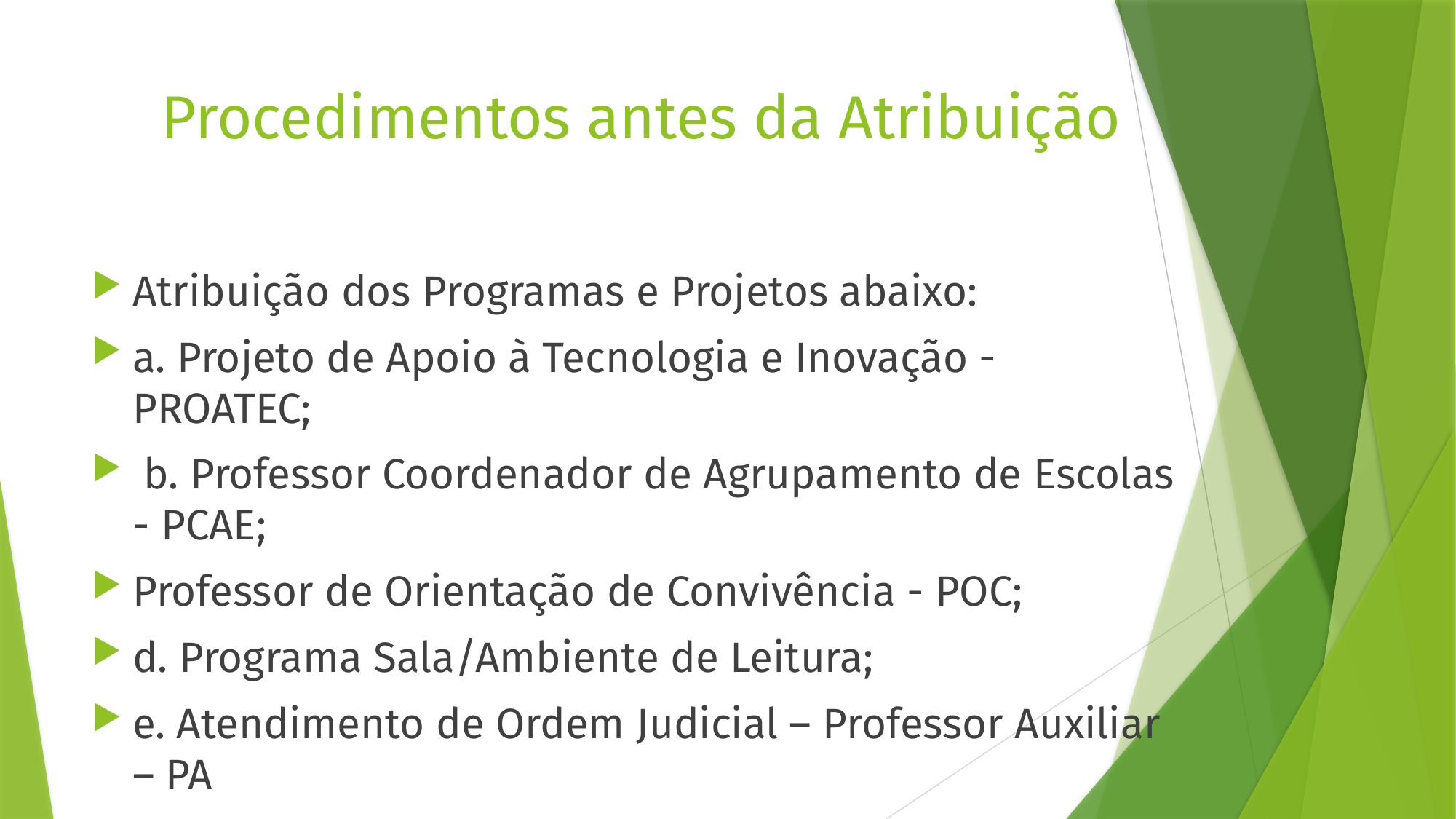

# Procedimentos antes da Atribuição
Atribuição dos Programas e Projetos abaixo:
a. Projeto de Apoio à Tecnologia e Inovação - PROATEC;
 b. Professor Coordenador de Agrupamento de Escolas - PCAE;
Professor de Orientação de Convivência - POC;
d. Programa Sala/Ambiente de Leitura;
e. Atendimento de Ordem Judicial – Professor Auxiliar – PA